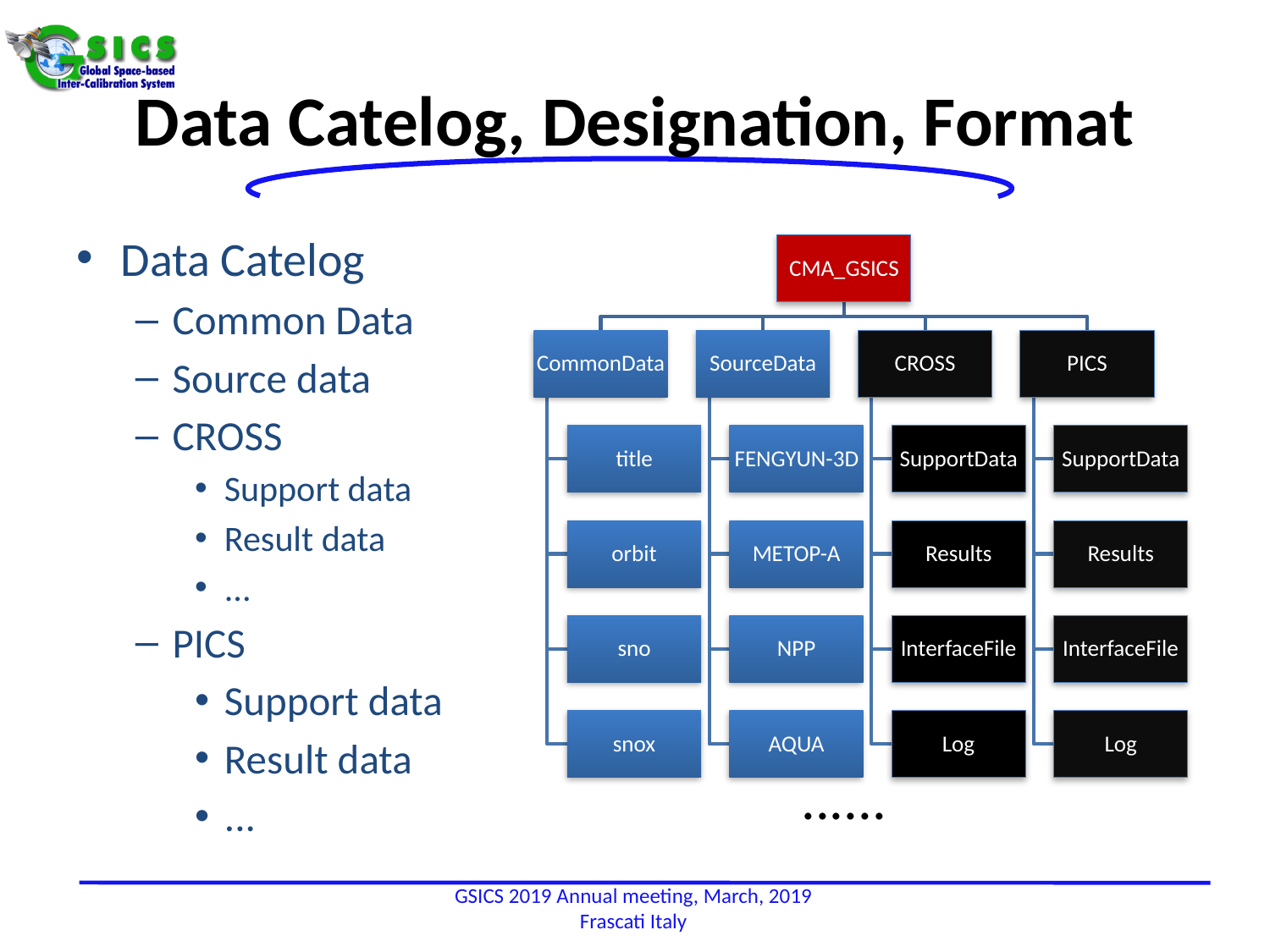

# Data Catelog, Designation, Format
Data Catelog
Common Data
Source data
CROSS
Support data
Result data
...
PICS
Support data
Result data
...

CMA_GSICS
CommonData
title
orbit
sno
snox
SourceData
FENGYUN-3D
METOP-A
NPP
AQUA
CROSS
SupportData
Results
InterfaceFile
Log
PICS
SupportData
Results
InterfaceFile
Log
......